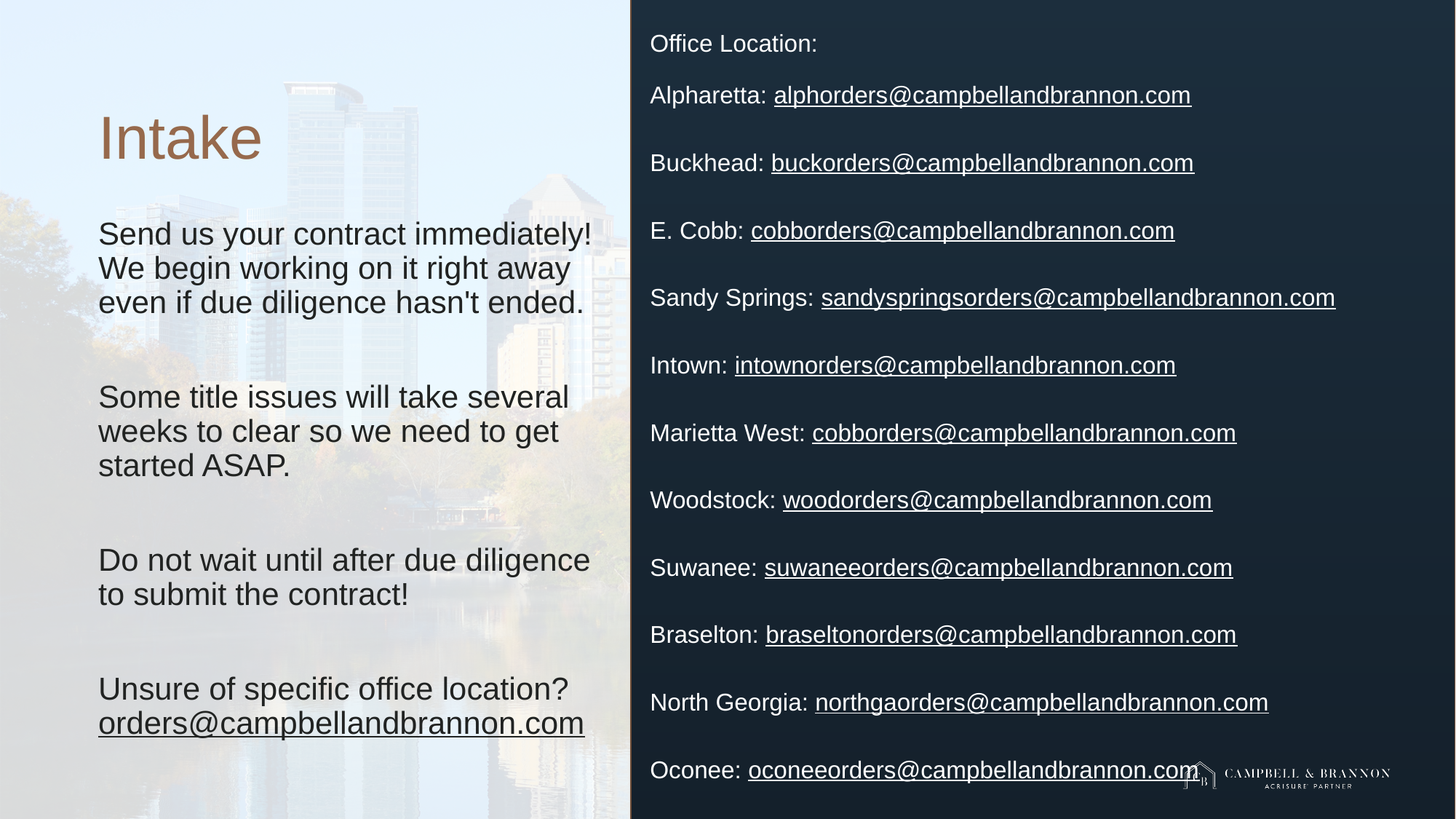

Office Location:
Alpharetta: alphorders@campbellandbrannon.com
Buckhead: buckorders@campbellandbrannon.com
E. Cobb: cobborders@campbellandbrannon.com
Sandy Springs: sandyspringsorders@campbellandbrannon.com
Intown: intownorders@campbellandbrannon.com
Marietta West: cobborders@campbellandbrannon.com
Woodstock: woodorders@campbellandbrannon.com
Suwanee: suwaneeorders@campbellandbrannon.com
Braselton: braseltonorders@campbellandbrannon.com
North Georgia: northgaorders@campbellandbrannon.com
Oconee: oconeeorders@campbellandbrannon.com

# Intake
Send us your contract immediately! We begin working on it right away even if due diligence hasn't ended.

Some title issues will take several weeks to clear so we need to get started ASAP.

Do not wait until after due diligence to submit the contract!

Unsure of specific office location? orders@campbellandbrannon.com